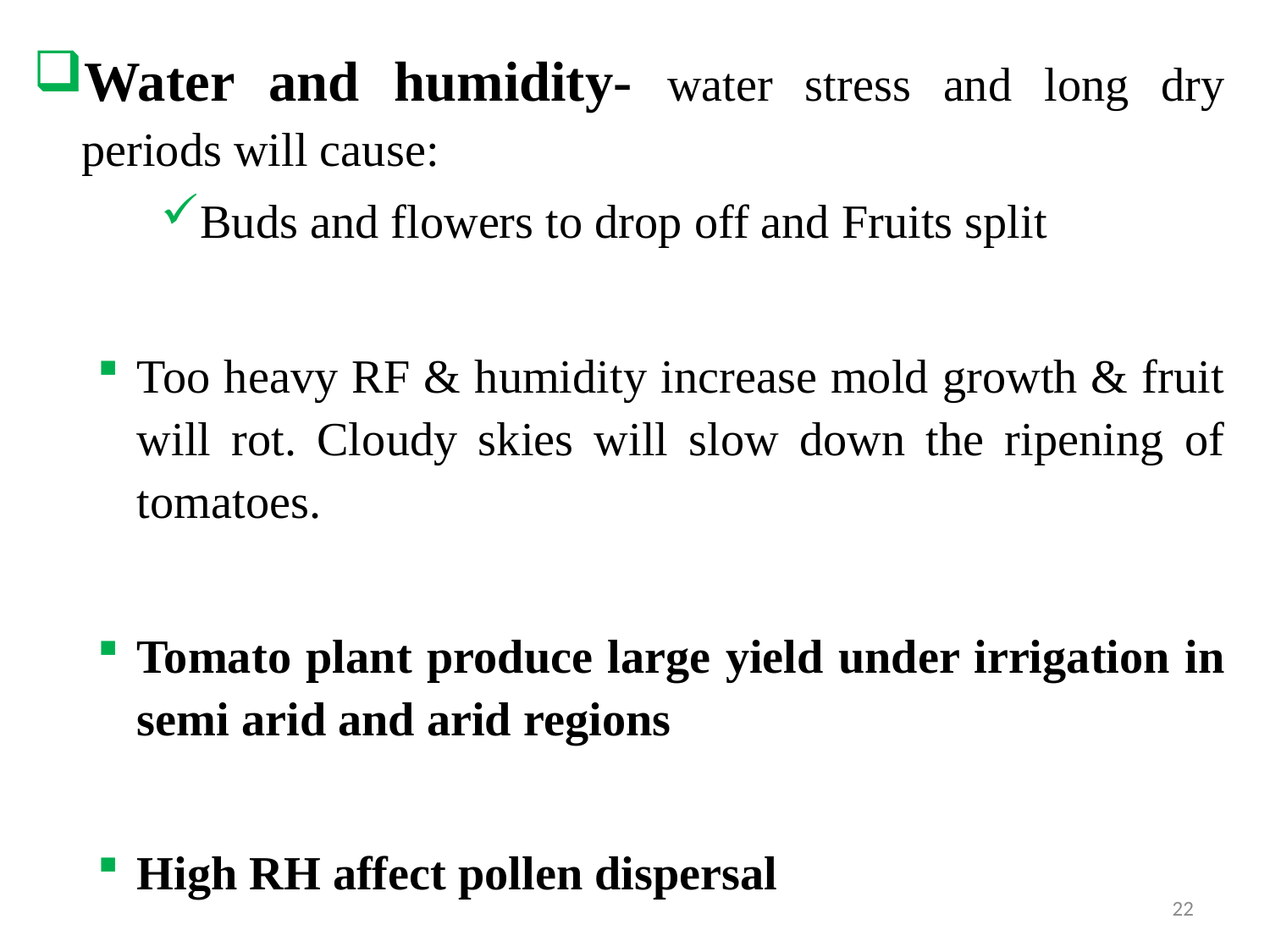

Water and humidity- water stress and long dry periods will cause:
Buds and flowers to drop off and Fruits split

Too heavy RF & humidity increase mold growth & fruit will rot. Cloudy skies will slow down the ripening of tomatoes.

Tomato plant produce large yield under irrigation in semi arid and arid regions

High RH affect pollen dispersal

22